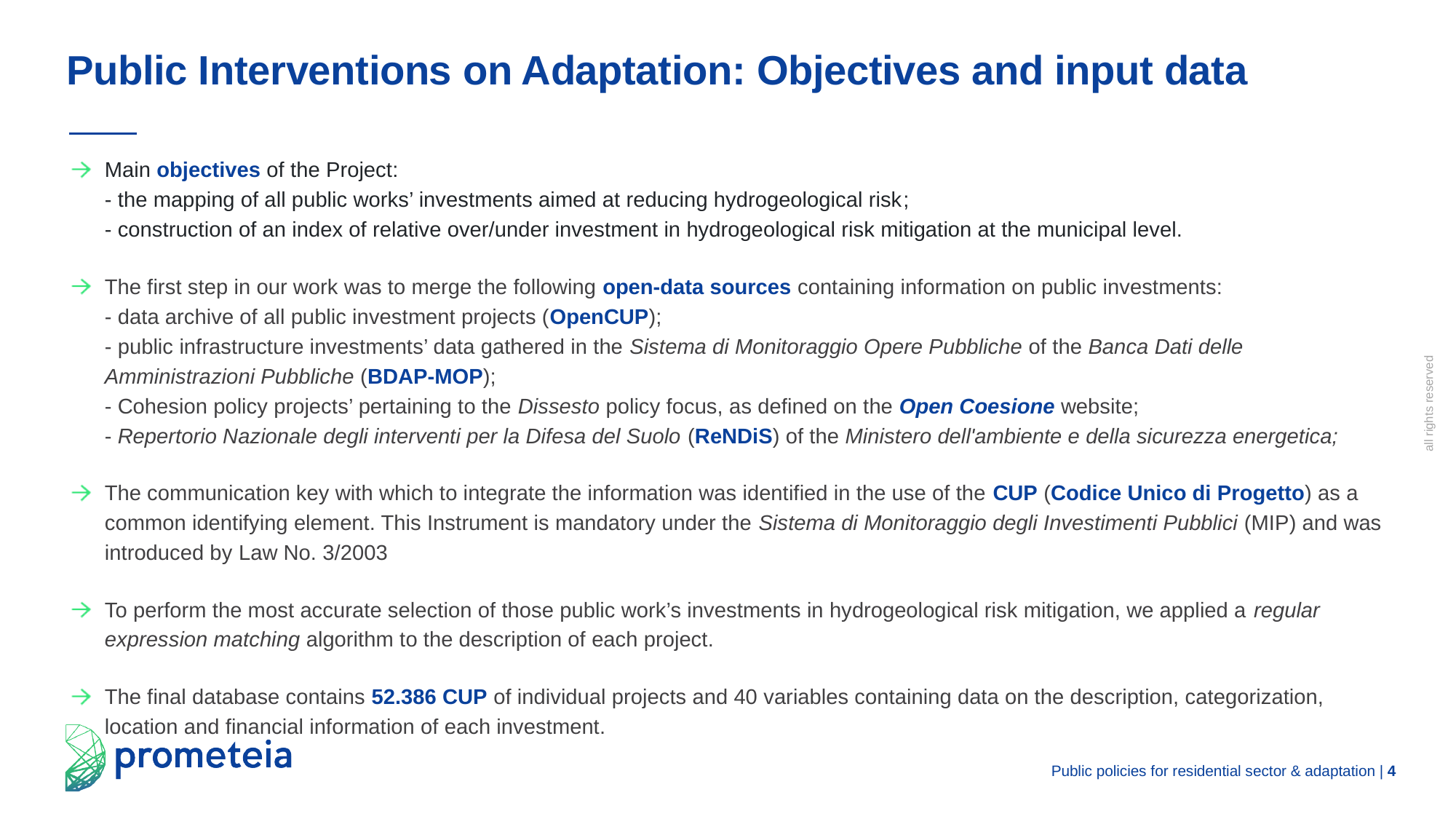

# Public Interventions on Adaptation: Objectives and input data
Main objectives of the Project:
- the mapping of all public works’ investments aimed at reducing hydrogeological risk;
- construction of an index of relative over/under investment in hydrogeological risk mitigation at the municipal level.
The first step in our work was to merge the following open-data sources containing information on public investments:
- data archive of all public investment projects (OpenCUP);
- public infrastructure investments’ data gathered in the Sistema di Monitoraggio Opere Pubbliche of the Banca Dati delle Amministrazioni Pubbliche (BDAP-MOP);
- Cohesion policy projects’ pertaining to the Dissesto policy focus, as defined on the Open Coesione website;
- Repertorio Nazionale degli interventi per la Difesa del Suolo (ReNDiS) of the Ministero dell'ambiente e della sicurezza energetica;
The communication key with which to integrate the information was identified in the use of the CUP (Codice Unico di Progetto) as a common identifying element. This Instrument is mandatory under the Sistema di Monitoraggio degli Investimenti Pubblici (MIP) and was introduced by Law No. 3/2003
To perform the most accurate selection of those public work’s investments in hydrogeological risk mitigation, we applied a regular expression matching algorithm to the description of each project.
The final database contains 52.386 CUP of individual projects and 40 variables containing data on the description, categorization, location and financial information of each investment.